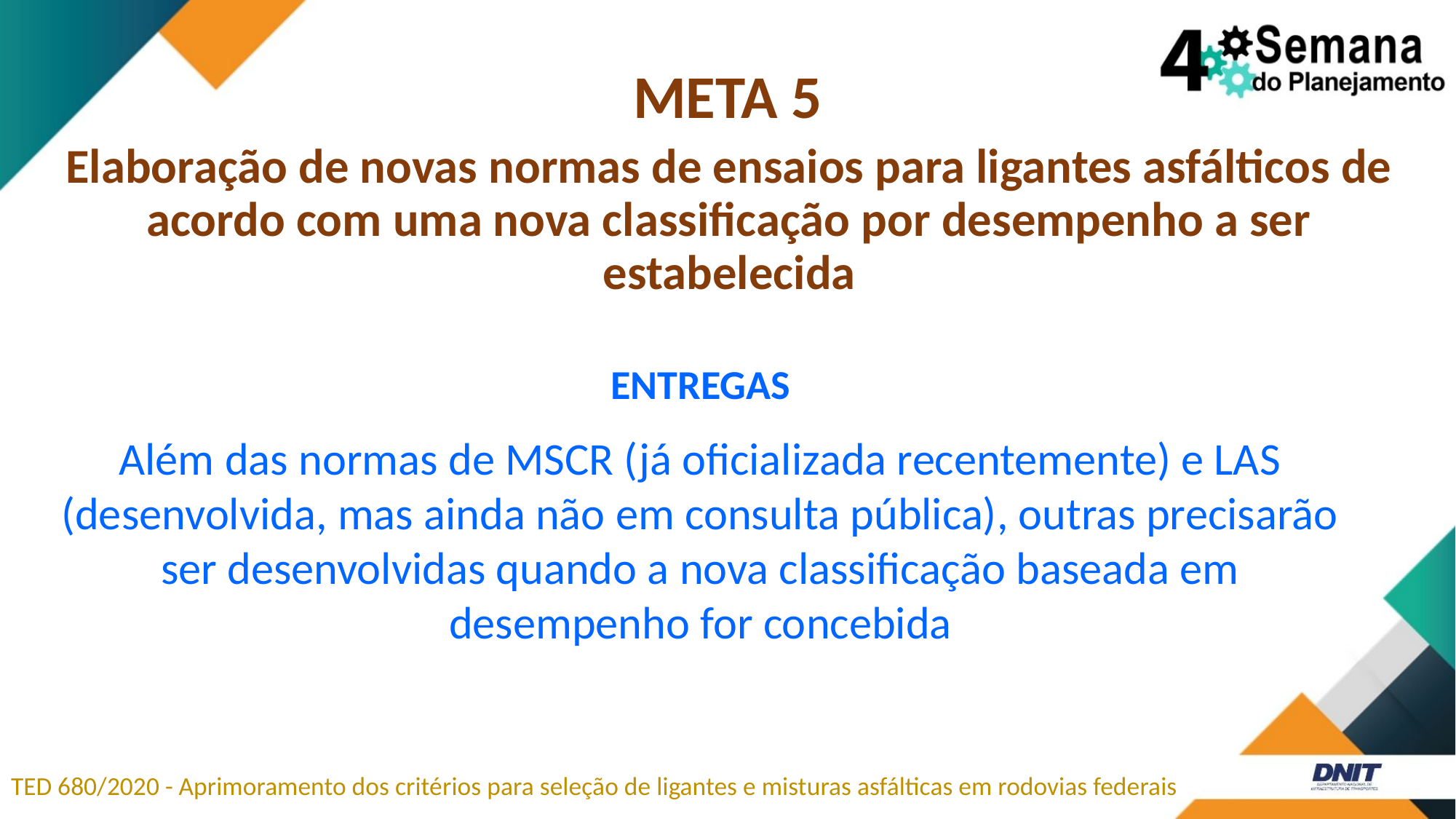

# META 5
Elaboração de novas normas de ensaios para ligantes asfálticos de acordo com uma nova classificação por desempenho a ser estabelecida
ENTREGAS

Além das normas de MSCR (já oficializada recentemente) e LAS (desenvolvida, mas ainda não em consulta pública), outras precisarão ser desenvolvidas quando a nova classificação baseada em desempenho for concebida
TED 680/2020 - Aprimoramento dos critérios para seleção de ligantes e misturas asfálticas em rodovias federais